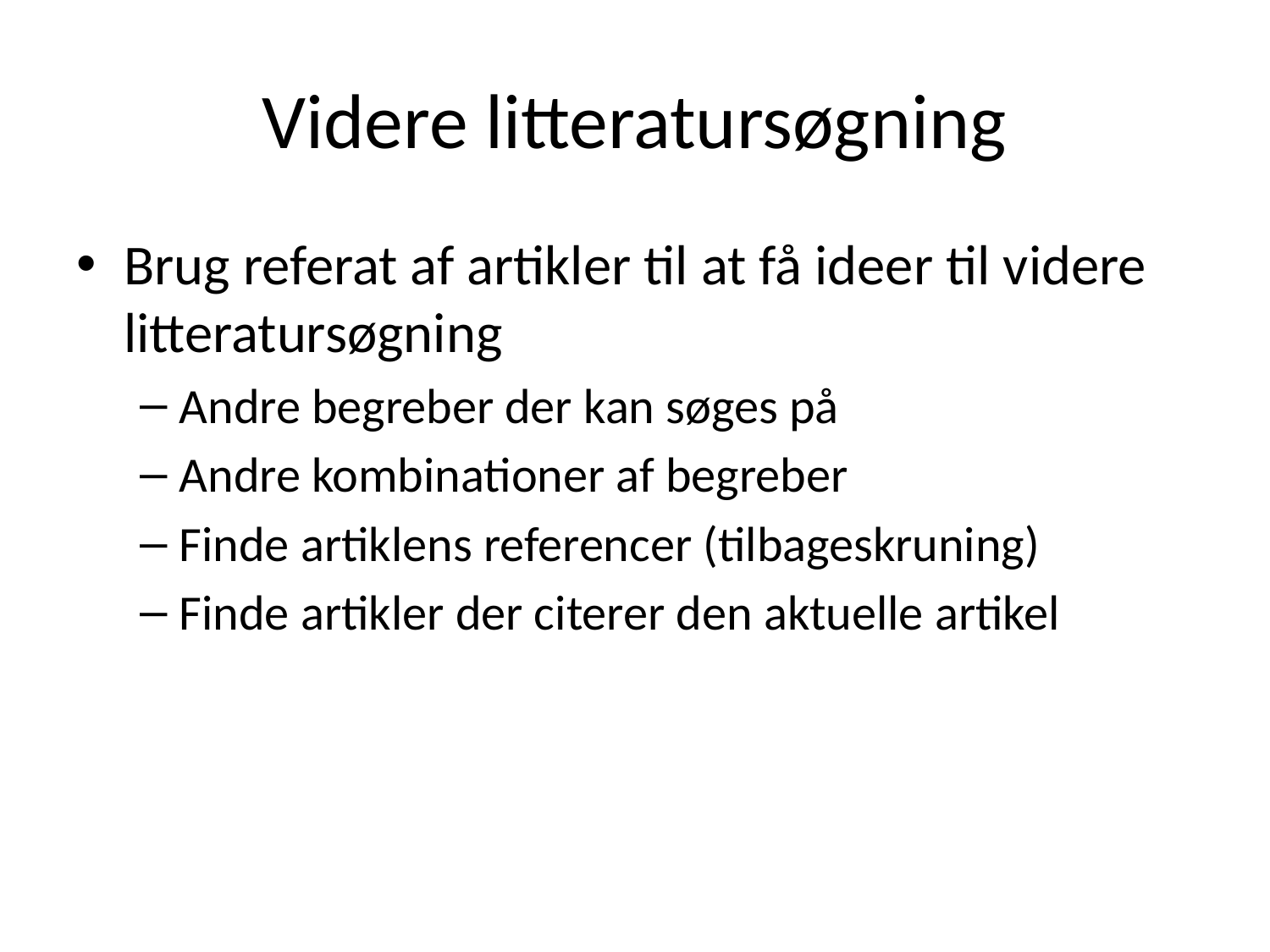

# Videre litteratursøgning
Brug referat af artikler til at få ideer til videre litteratursøgning
Andre begreber der kan søges på
Andre kombinationer af begreber
Finde artiklens referencer (tilbageskruning)
Finde artikler der citerer den aktuelle artikel